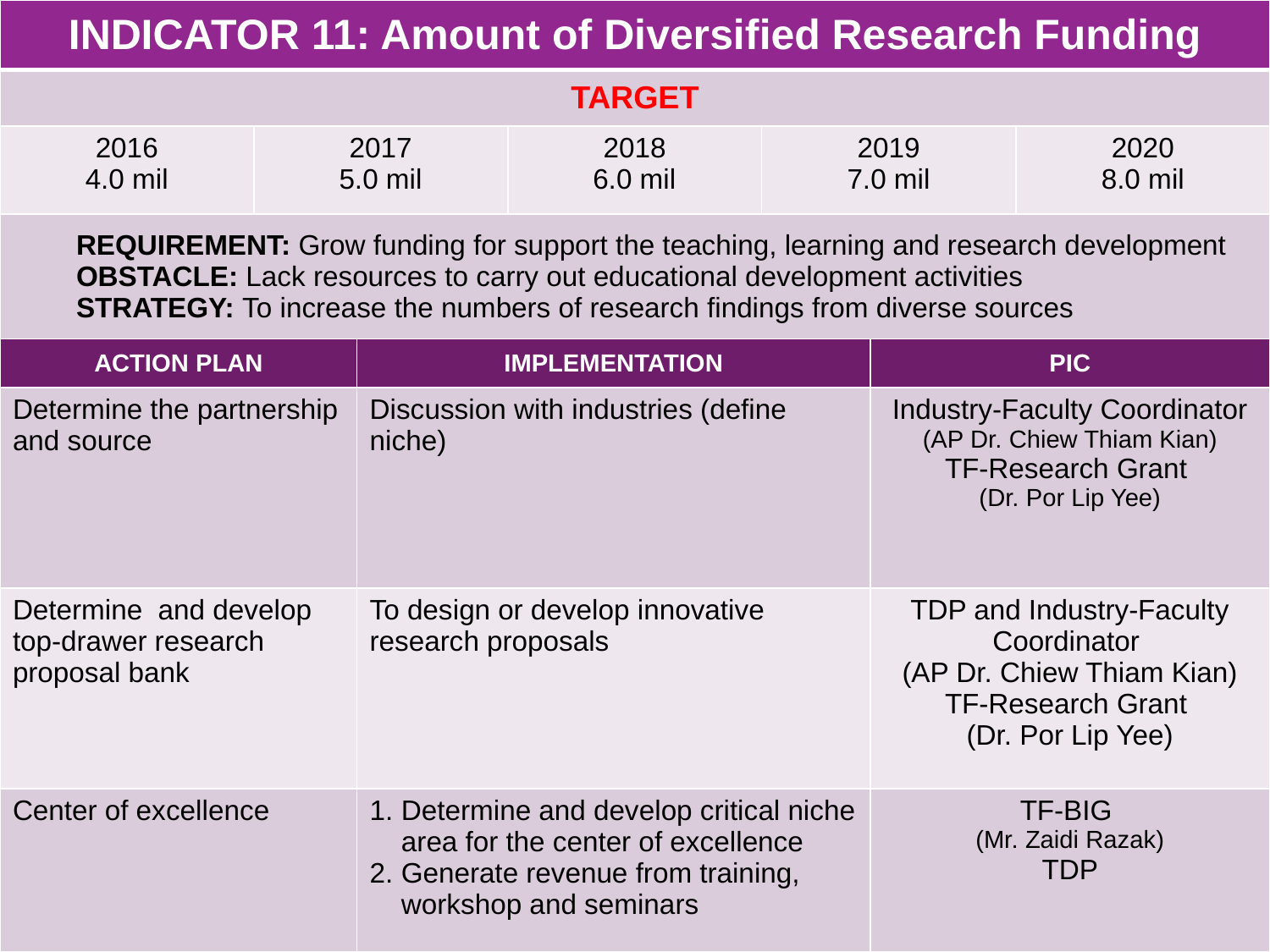

| INDICATOR 11: Amount of Diversified Research Funding |  |  |  |  |  |  |
| --- | --- | --- | --- | --- | --- | --- |
| TARGET |  |  |  |  |  |  |
| 2016 4.0 mil | 2017 5.0 mil |  | 2018 6.0 mil | 2019 7.0 mil |  | 2020 8.0 mil |
| REQUIREMENT: Grow funding for support the teaching, learning and research development OBSTACLE: Lack resources to carry out educational development activities STRATEGY: To increase the numbers of research findings from diverse sources |  |  |  |  |  |  |
| ACTION PLAN |  | IMPLEMENTATION |  |  | PIC |  |
| Determine the partnership and source |  | Discussion with industries (define niche) |  |  | Industry-Faculty Coordinator (AP Dr. Chiew Thiam Kian) TF-Research Grant (Dr. Por Lip Yee) |  |
| Determine and develop top-drawer research proposal bank |  | To design or develop innovative research proposals |  |  | TDP and Industry-Faculty Coordinator (AP Dr. Chiew Thiam Kian) TF-Research Grant (Dr. Por Lip Yee) |  |
| Center of excellence |  | Determine and develop critical niche area for the center of excellence Generate revenue from training, workshop and seminars |  |  | TF-BIG (Mr. Zaidi Razak) TDP |  |
#